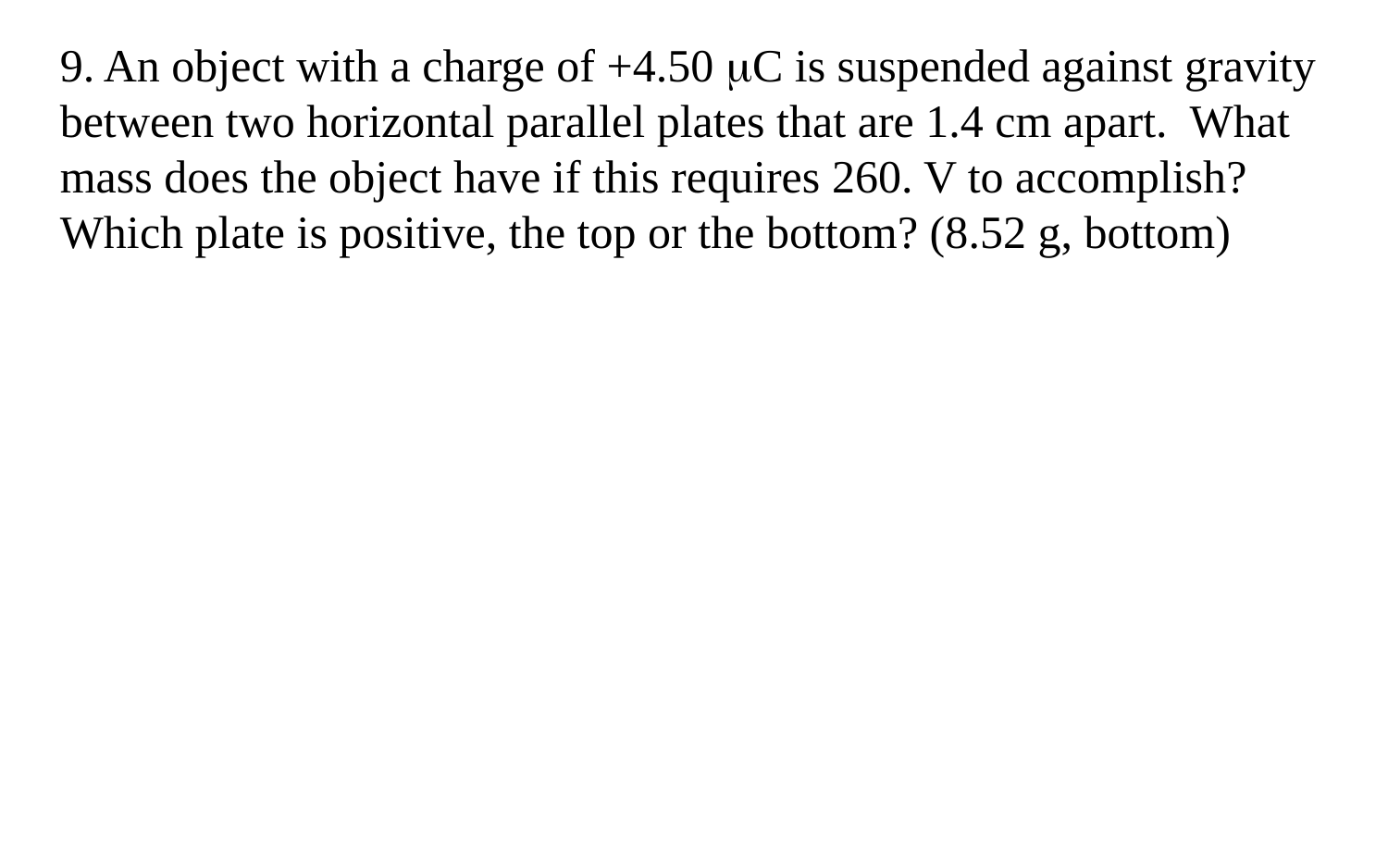

9. An object with a charge of +4.50 μC is suspended against gravity between two horizontal parallel plates that are 1.4 cm apart.  What mass does the object have if this requires 260. V to accomplish?  Which plate is positive, the top or the bottom? (8.52 g, bottom)